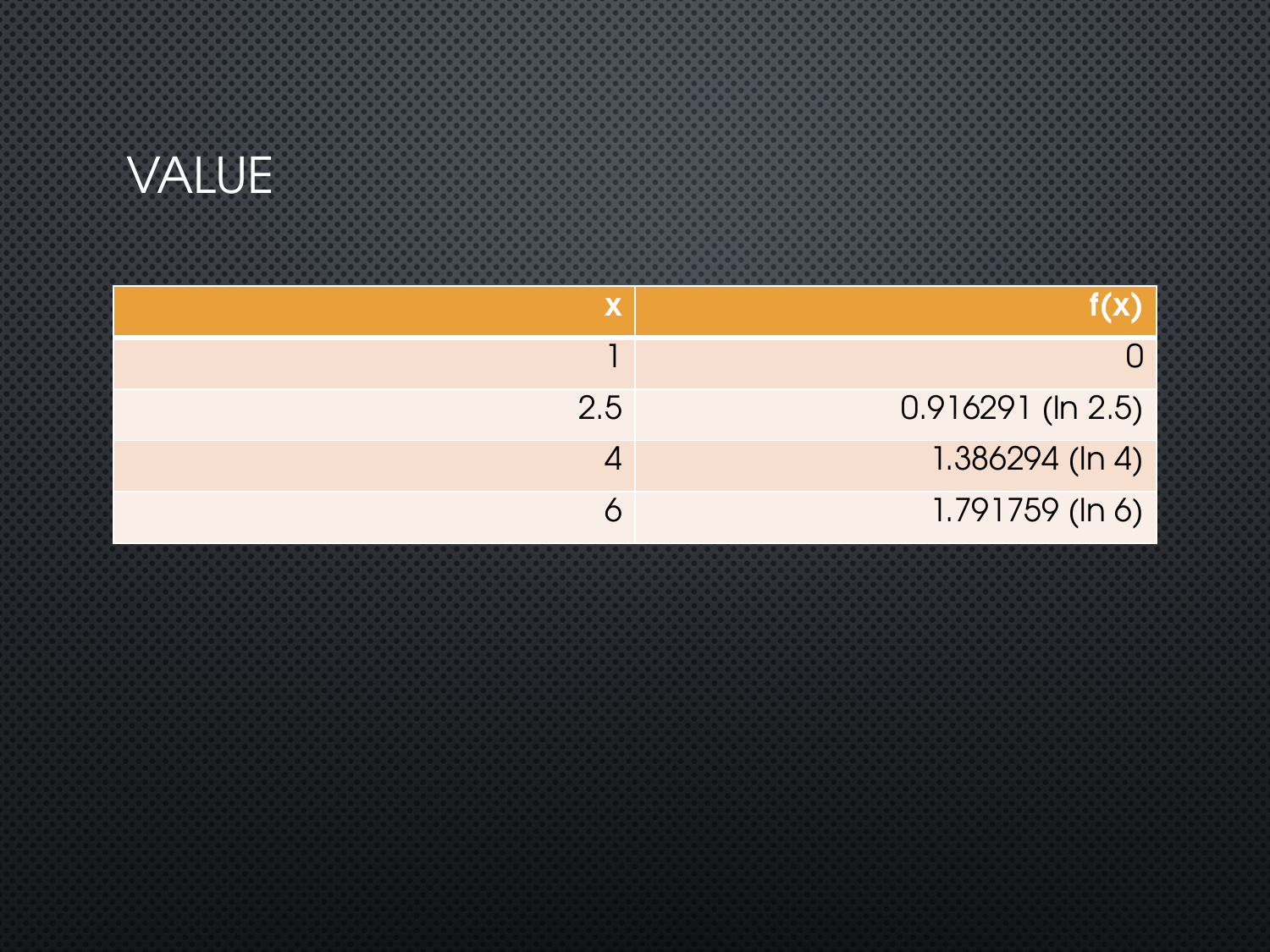

# value
| x | f(x) |
| --- | --- |
| 1 | 0 |
| 2.5 | 0.916291 (ln 2.5) |
| 4 | 1.386294 (ln 4) |
| 6 | 1.791759 (ln 6) |